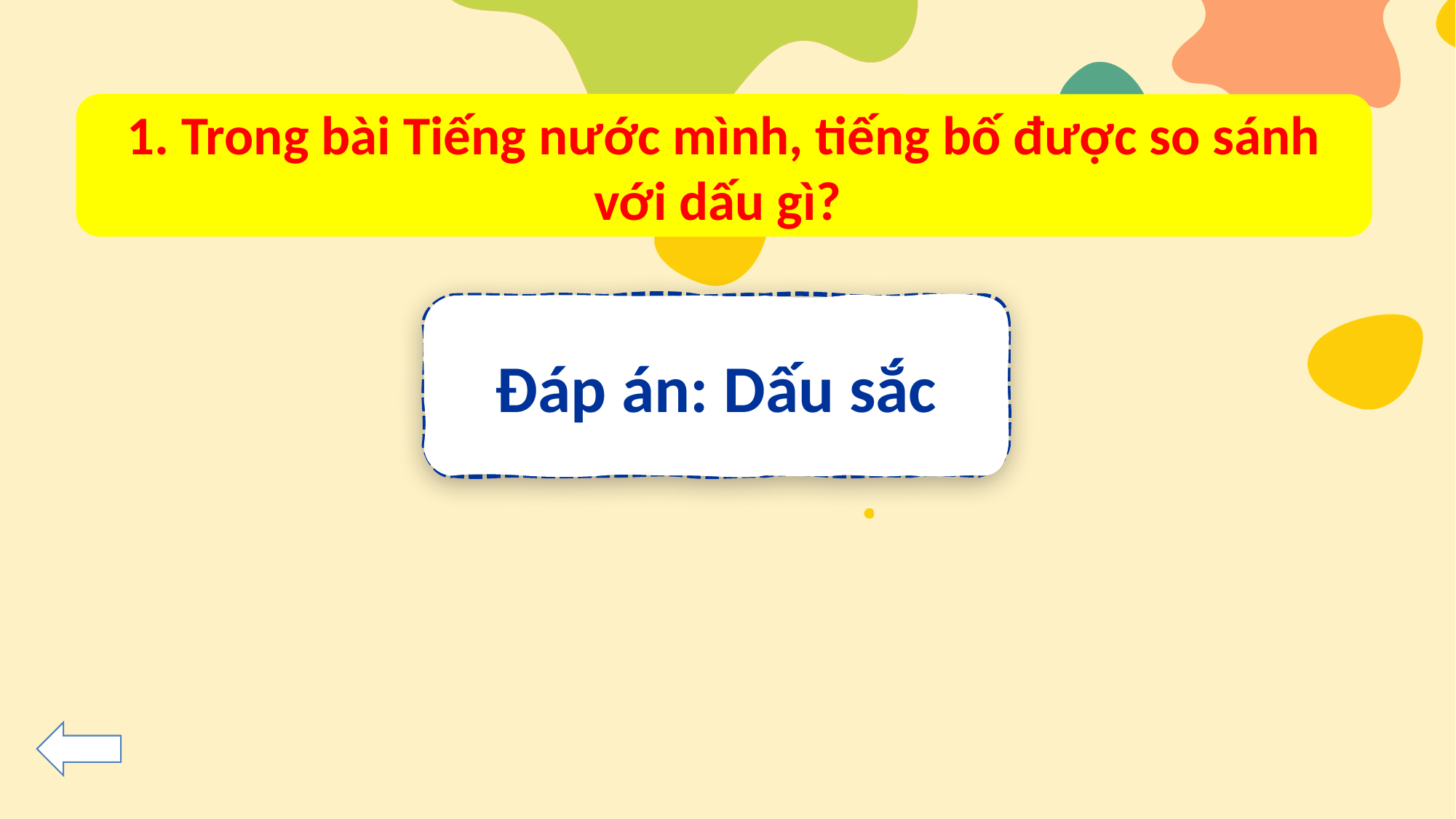

1. Trong bài Tiếng nước mình, tiếng bố được so sánh với dấu gì?
Đáp án: Dấu sắc